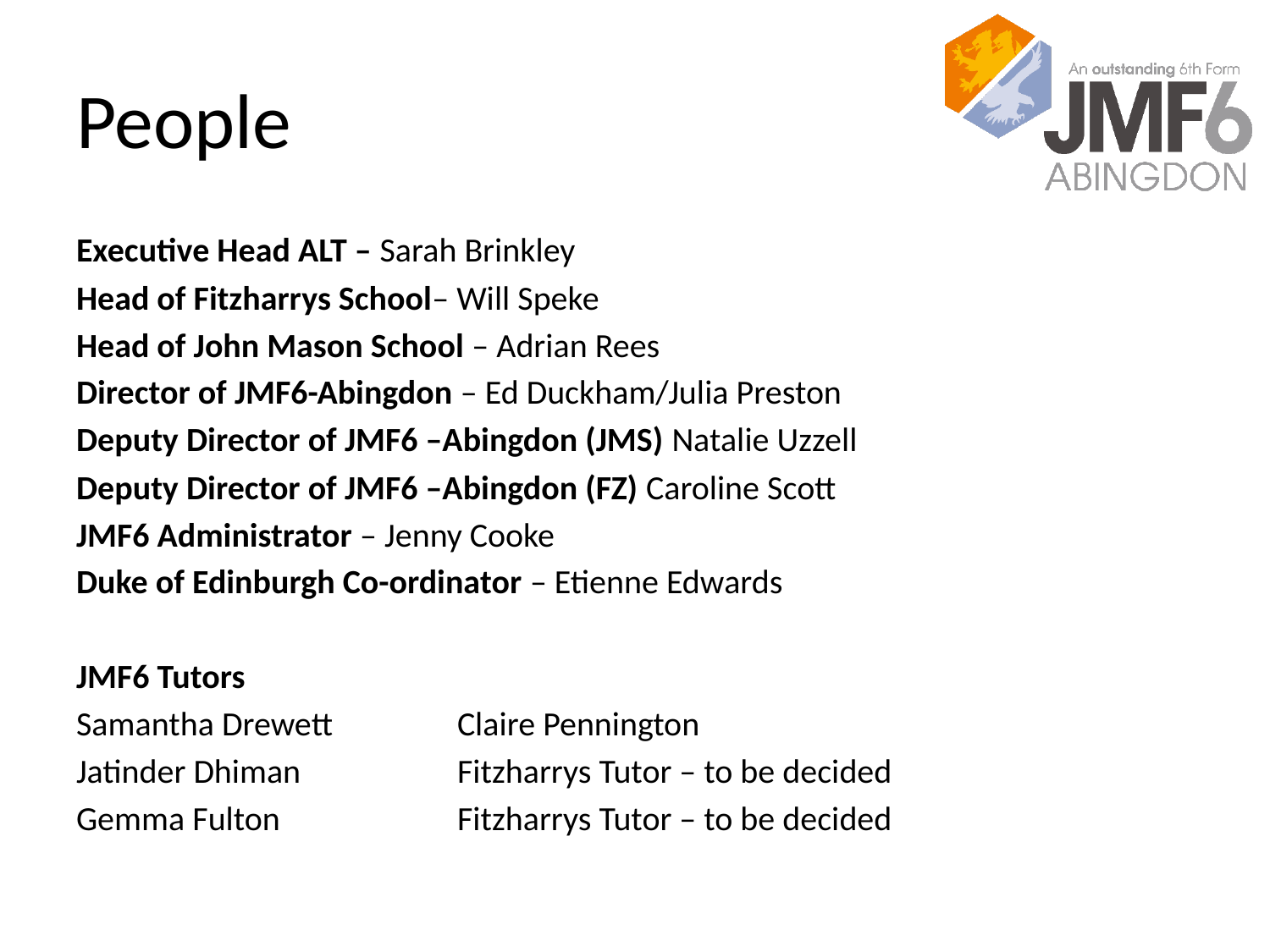

# People
Executive Head ALT – Sarah Brinkley
Head of Fitzharrys School– Will Speke
Head of John Mason School – Adrian Rees
Director of JMF6-Abingdon – Ed Duckham/Julia Preston
Deputy Director of JMF6 –Abingdon (JMS) Natalie Uzzell
Deputy Director of JMF6 –Abingdon (FZ) Caroline Scott
JMF6 Administrator – Jenny Cooke
Duke of Edinburgh Co-ordinator – Etienne Edwards

JMF6 Tutors
Samantha Drewett		Claire Pennington
Jatinder Dhiman			Fitzharrys Tutor – to be decided
Gemma Fulton			Fitzharrys Tutor – to be decided